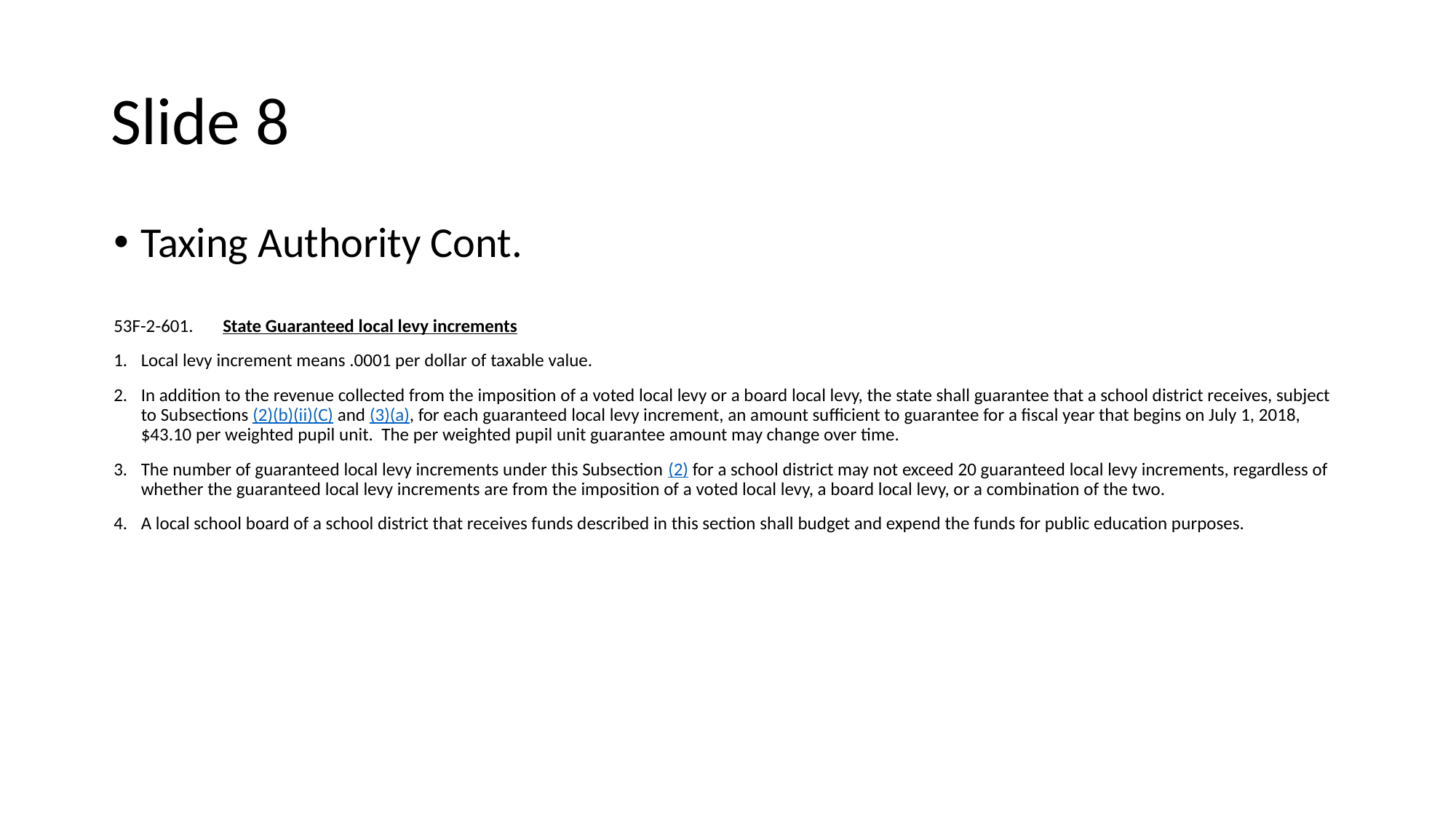

# Slide 8
Taxing Authority Cont.

53F-2-601.	State Guaranteed local levy increments
Local levy increment means .0001 per dollar of taxable value.
In addition to the revenue collected from the imposition of a voted local levy or a board local levy, the state shall guarantee that a school district receives, subject to Subsections (2)(b)(ii)(C) and (3)(a), for each guaranteed local levy increment, an amount sufficient to guarantee for a fiscal year that begins on July 1, 2018, $43.10 per weighted pupil unit.  The per weighted pupil unit guarantee amount may change over time.
The number of guaranteed local levy increments under this Subsection (2) for a school district may not exceed 20 guaranteed local levy increments, regardless of whether the guaranteed local levy increments are from the imposition of a voted local levy, a board local levy, or a combination of the two.
A local school board of a school district that receives funds described in this section shall budget and expend the funds for public education purposes.